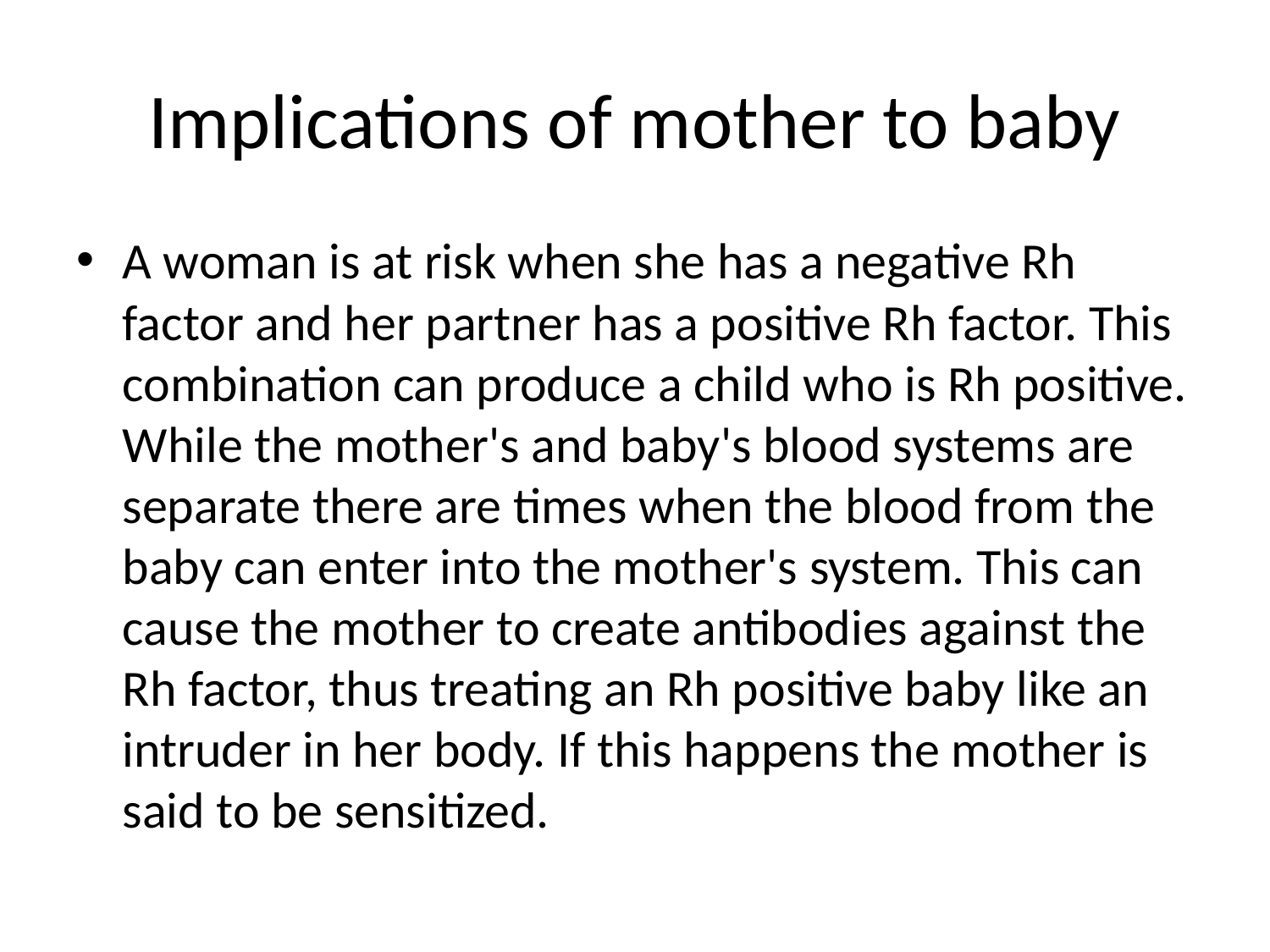

# Implications of mother to baby
A woman is at risk when she has a negative Rh factor and her partner has a positive Rh factor. This combination can produce a child who is Rh positive. While the mother's and baby's blood systems are separate there are times when the blood from the baby can enter into the mother's system. This can cause the mother to create antibodies against the Rh factor, thus treating an Rh positive baby like an intruder in her body. If this happens the mother is said to be sensitized.